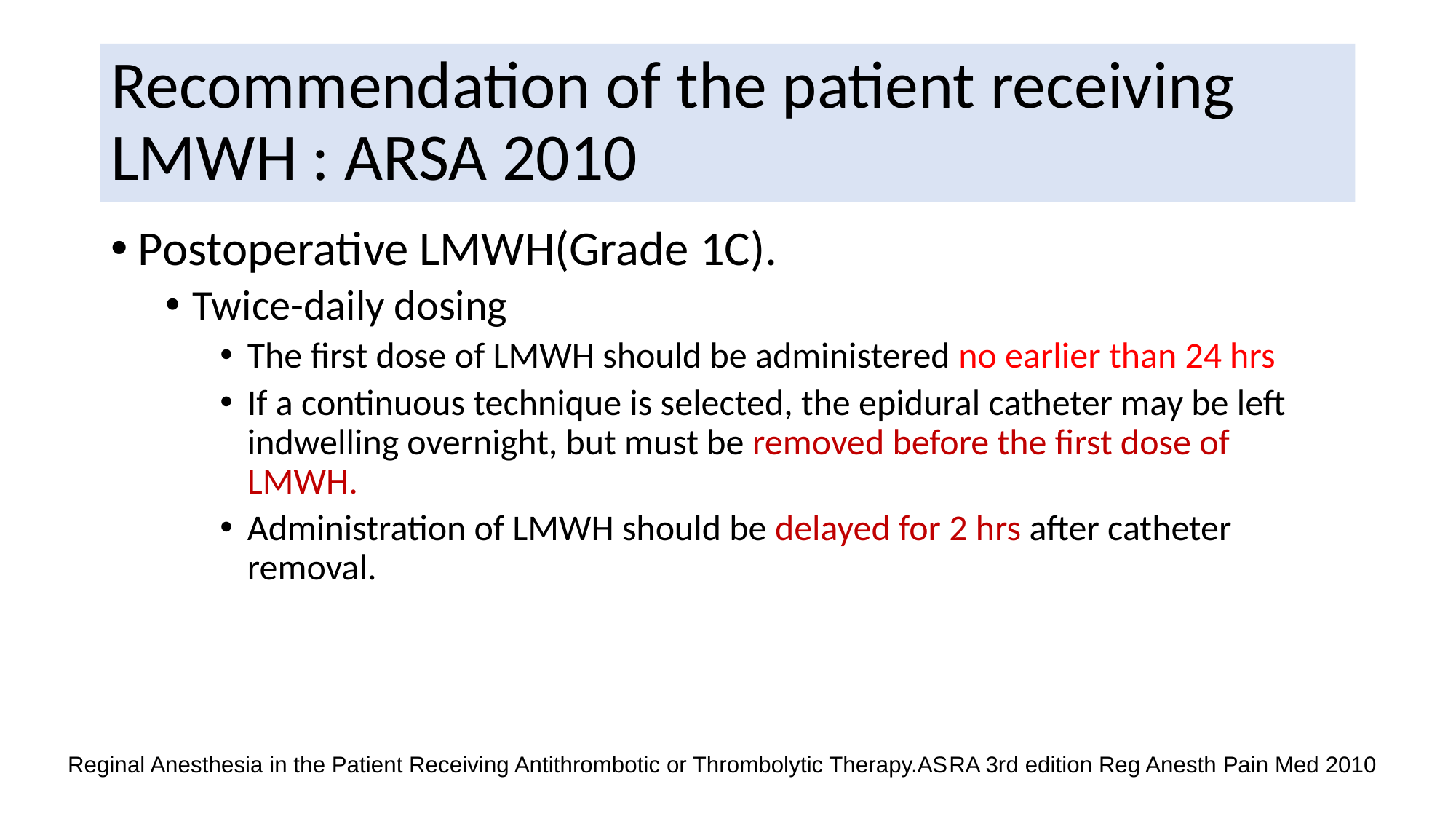

# Recommendation of the patient receiving LMWH : ARSA 2010
Postoperative LMWH(Grade 1C).
Twice-daily dosing
The ﬁrst dose of LMWH should be administered no earlier than 24 hrs
If a continuous technique is selected, the epidural catheter may be left indwelling overnight, but must be removed before the ﬁrst dose of LMWH.
Administration of LMWH should be delayed for 2 hrs after catheter removal.

Reginal Anesthesia in the Patient Receiving Antithrombotic or Thrombolytic Therapy.ASRA 3rd edition Reg Anesth Pain Med 2010